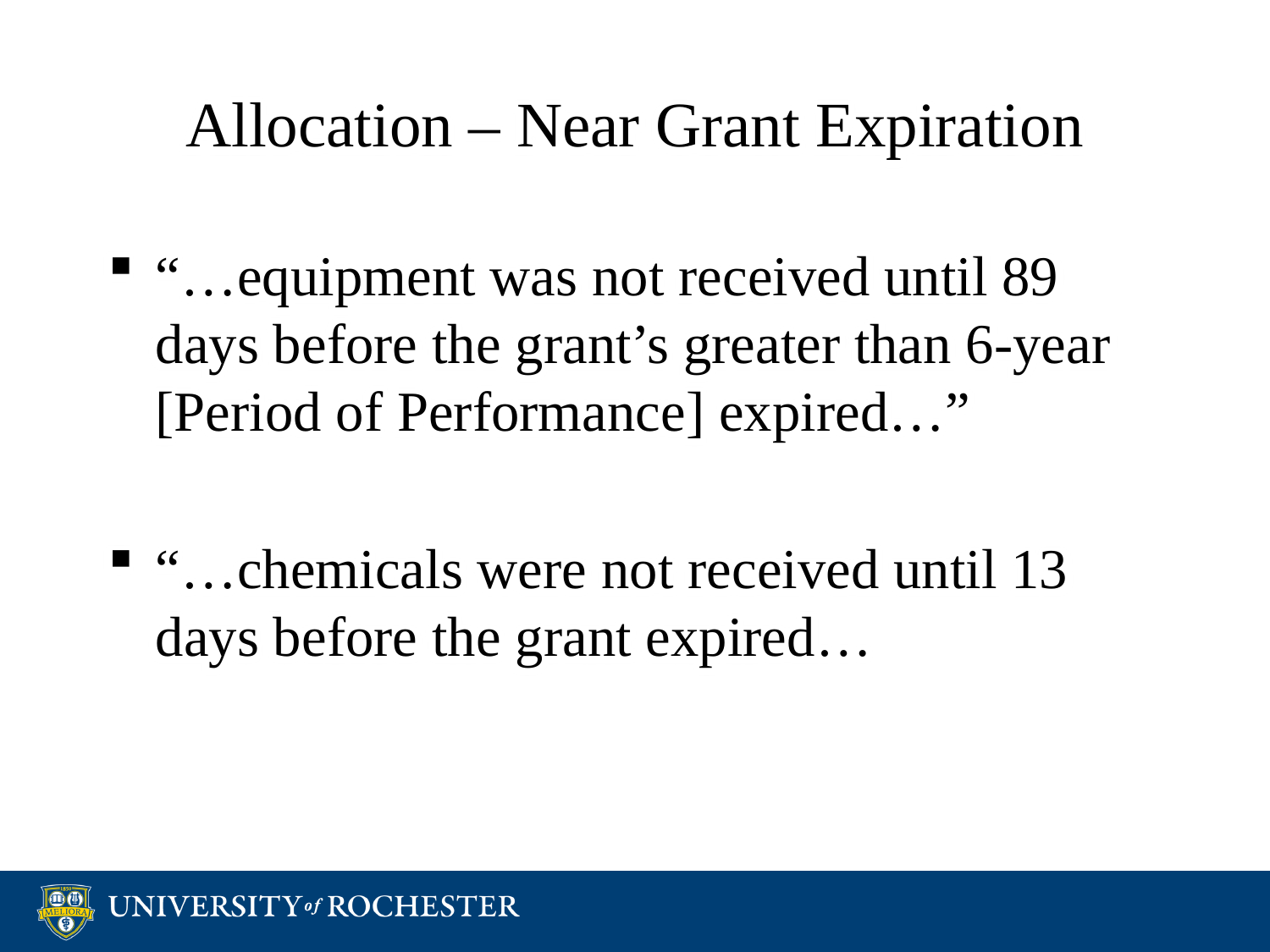

# Allocation – Near Grant Expiration
“…equipment was not received until 89 days before the grant’s greater than 6-year [Period of Performance] expired…”

“…chemicals were not received until 13 days before the grant expired…